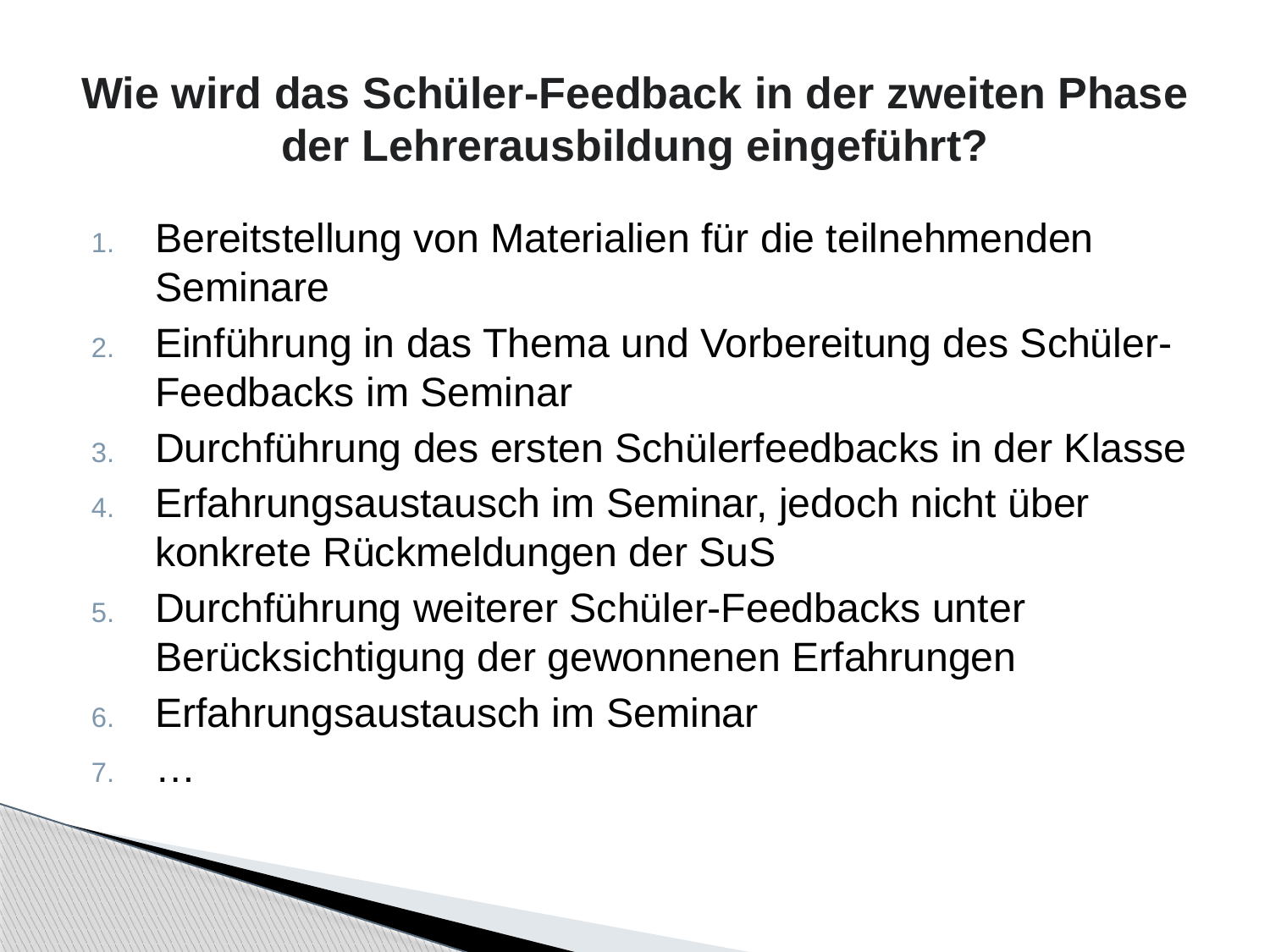

# Wie wird das Schüler-Feedback in der zweiten Phase der Lehrerausbildung eingeführt?
Bereitstellung von Materialien für die teilnehmenden Seminare
Einführung in das Thema und Vorbereitung des Schüler-Feedbacks im Seminar
Durchführung des ersten Schülerfeedbacks in der Klasse
Erfahrungsaustausch im Seminar, jedoch nicht über konkrete Rückmeldungen der SuS
Durchführung weiterer Schüler-Feedbacks unter Berücksichtigung der gewonnenen Erfahrungen
Erfahrungsaustausch im Seminar
…